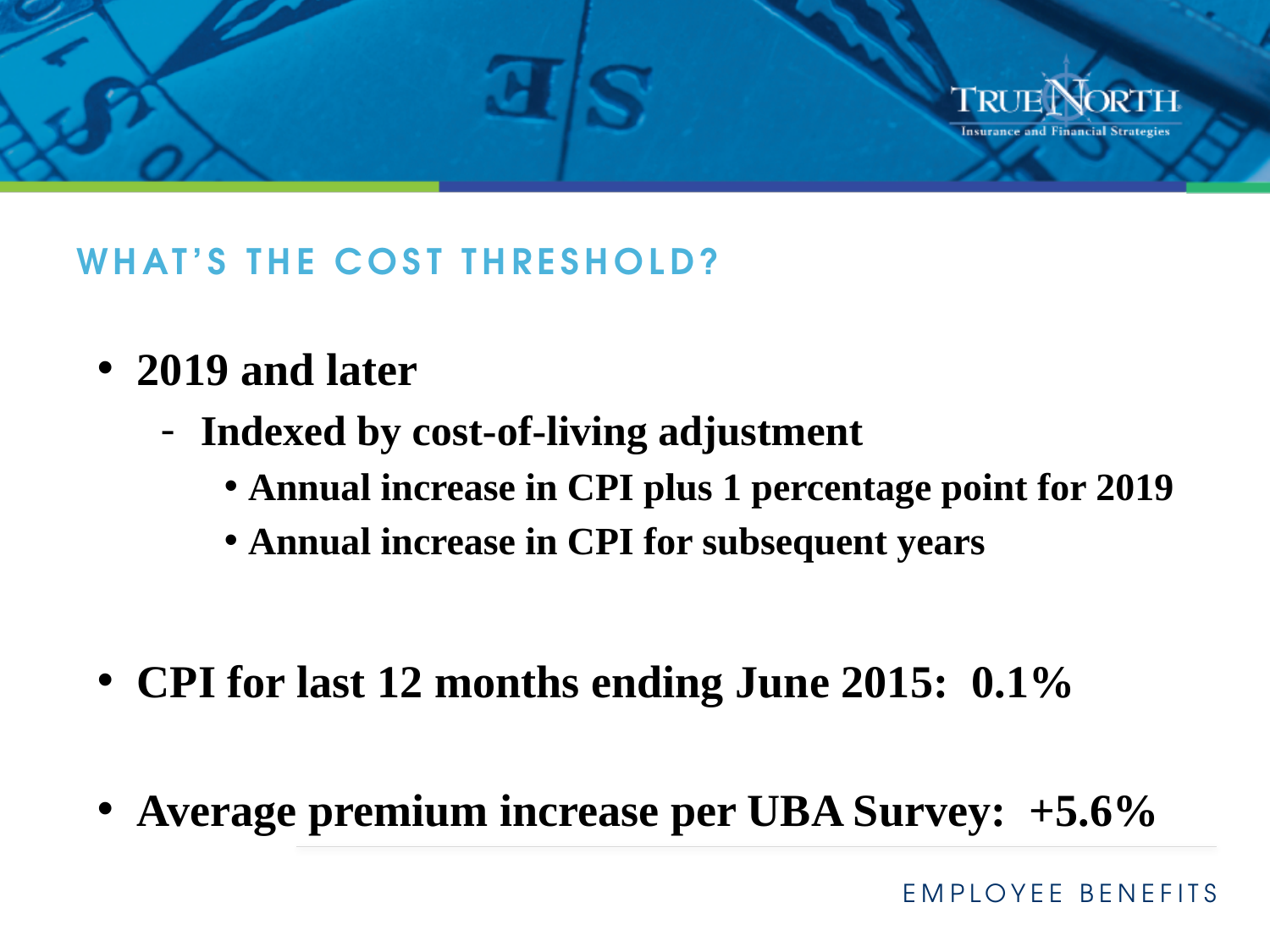

What’s the cost threshold?
2019 and later
Indexed by cost-of-living adjustment
Annual increase in CPI plus 1 percentage point for 2019
Annual increase in CPI for subsequent years

CPI for last 12 months ending June 2015:  0.1%

Average premium increase per UBA Survey:  +5.6%